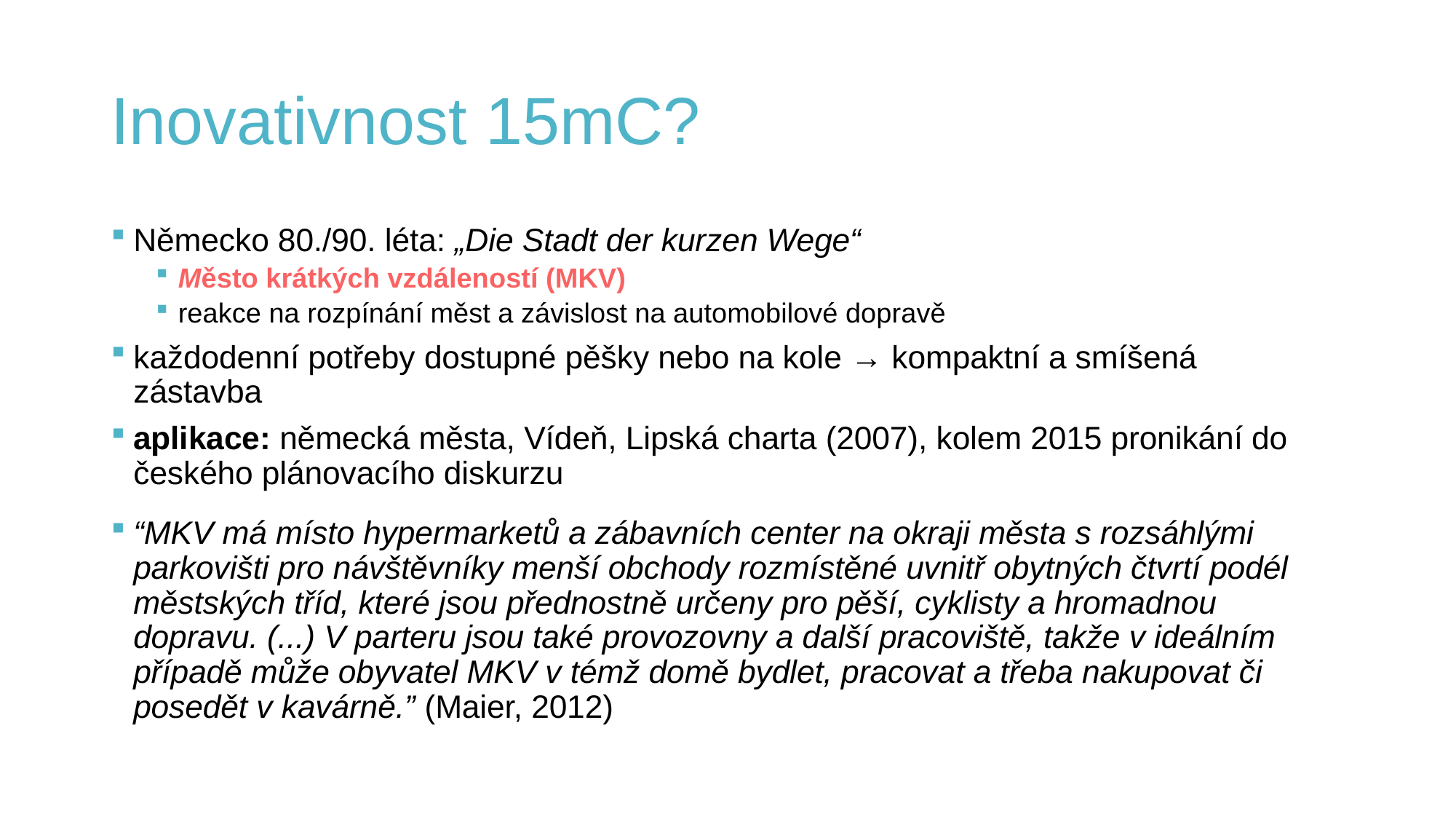

# Inovativnost 15mC?
Německo 80./90. léta: „Die Stadt der kurzen Wege“
Město krátkých vzdáleností (MKV)
reakce na rozpínání měst a závislost na automobilové dopravě
každodenní potřeby dostupné pěšky nebo na kole → kompaktní a smíšená zástavba
aplikace: německá města, Vídeň, Lipská charta (2007), kolem 2015 pronikání do českého plánovacího diskurzu
“MKV má místo hypermarketů a zábavních center na okraji města s rozsáhlými parkovišti pro návštěvníky menší obchody rozmístěné uvnitř obytných čtvrtí podél městských tříd, které jsou přednostně určeny pro pěší, cyklisty a hromadnou dopravu. (...) V parteru jsou také provozovny a další pracoviště, takže v ideálním případě může obyvatel MKV v témž domě bydlet, pracovat a třeba nakupovat či posedět v kavárně.” (Maier, 2012)